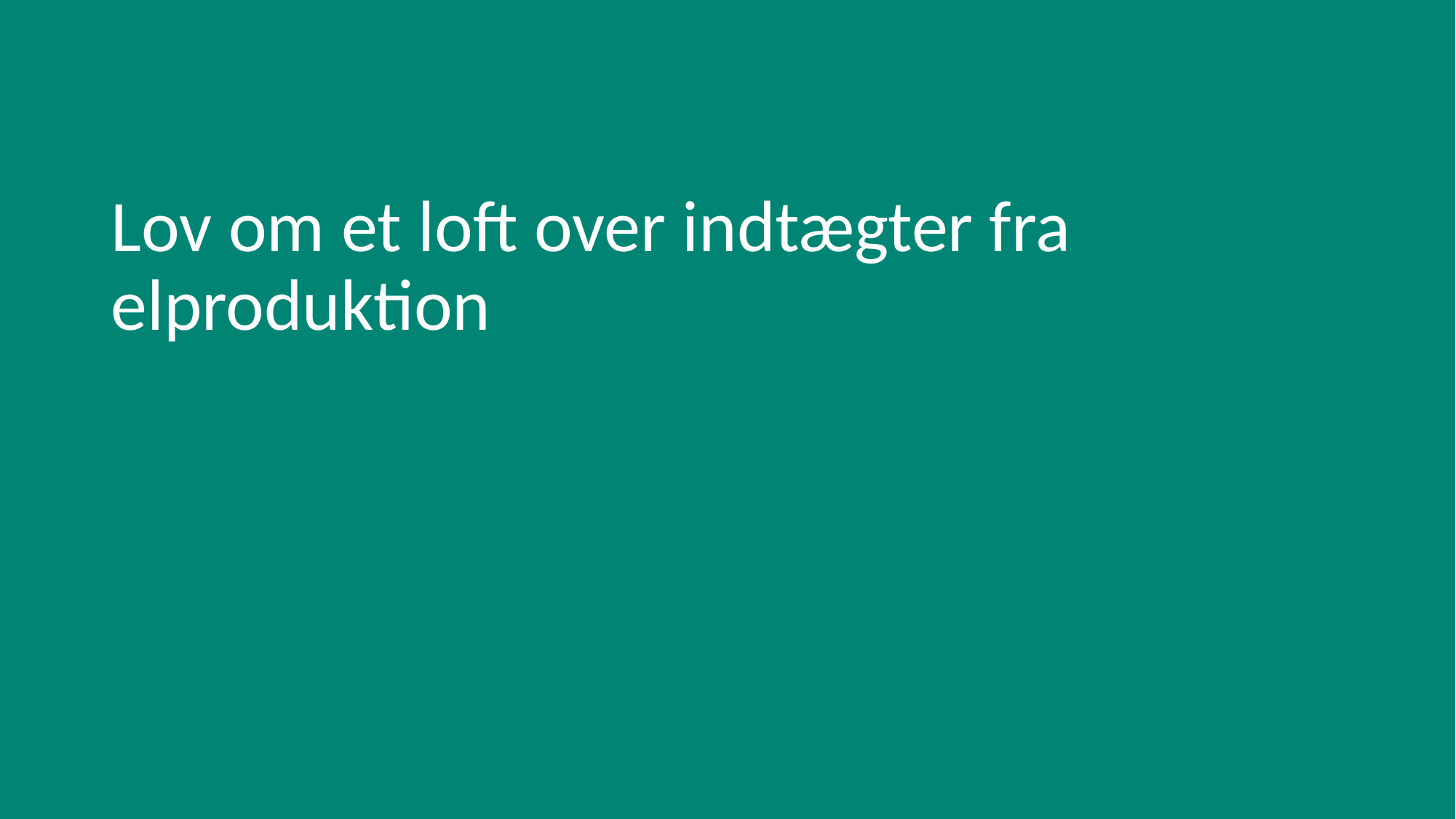

# Lov om et loft over indtægter fra elproduktion